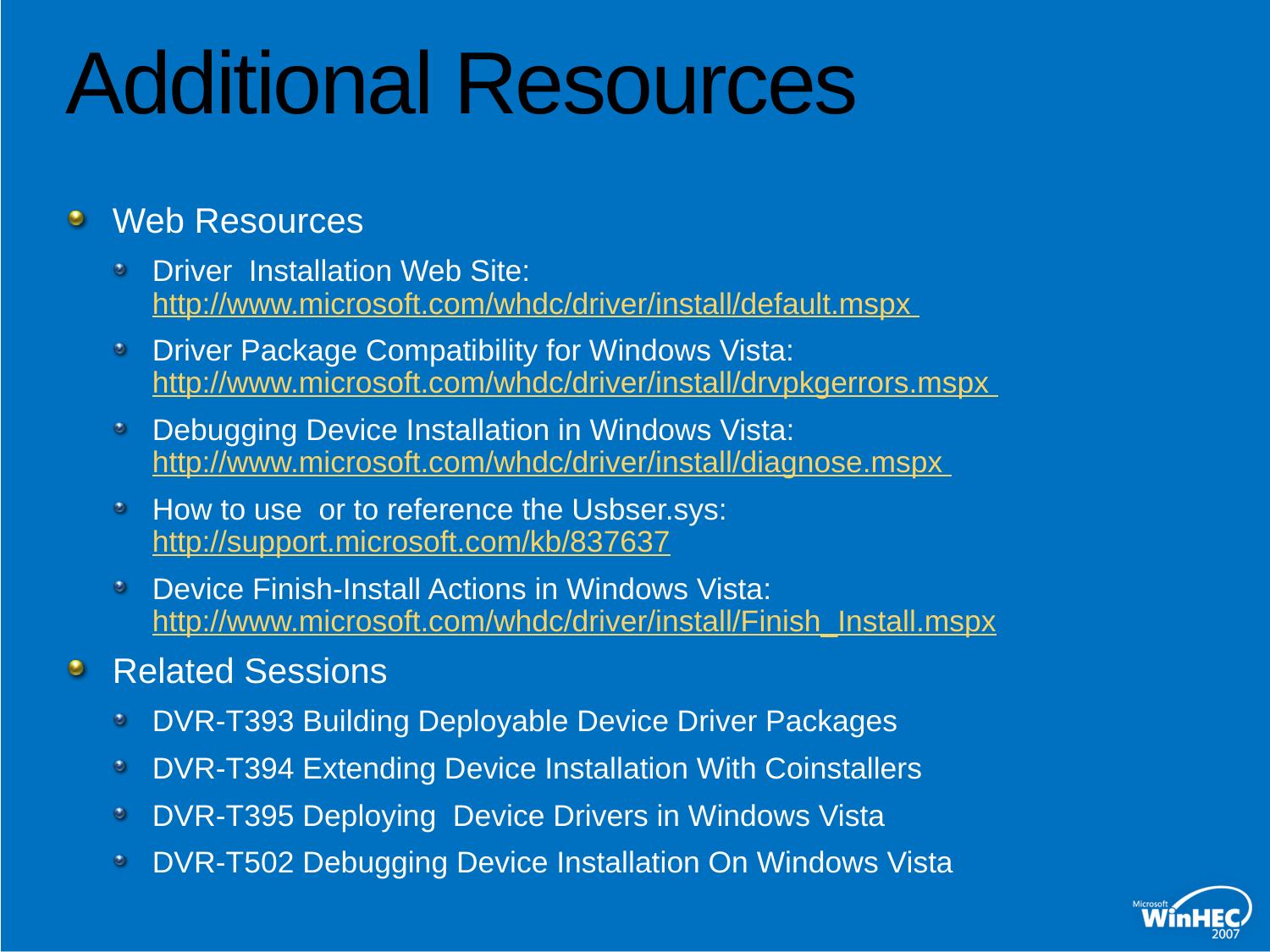

# Additional Resources
Web Resources
Driver  Installation Web Site: http://www.microsoft.com/whdc/driver/install/default.mspx
Driver Package Compatibility for Windows Vista: http://www.microsoft.com/whdc/driver/install/drvpkgerrors.mspx
Debugging Device Installation in Windows Vista: http://www.microsoft.com/whdc/driver/install/diagnose.mspx
How to use  or to reference the Usbser.sys: http://support.microsoft.com/kb/837637
Device Finish-Install Actions in Windows Vista: http://www.microsoft.com/whdc/driver/install/Finish_Install.mspx
Related Sessions
DVR-T393 Building Deployable Device Driver Packages
DVR-T394 Extending Device Installation With Coinstallers
DVR-T395 Deploying  Device Drivers in Windows Vista
DVR-T502 Debugging Device Installation On Windows Vista